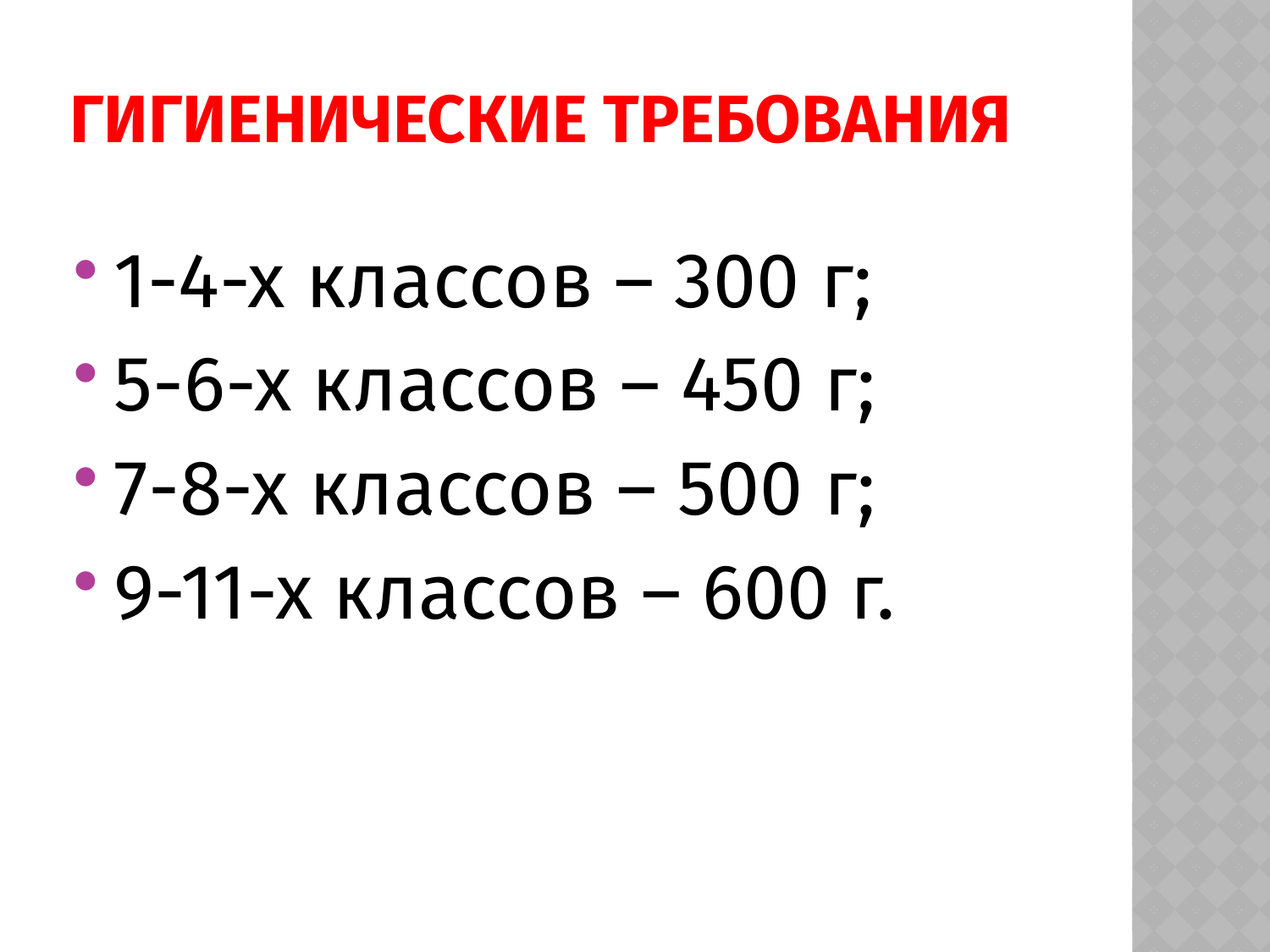

# Гигиенические требования
1-4-х классов – 300 г;
5-6-х классов – 450 г;
7-8-х классов – 500 г;
9-11-х классов – 600 г.